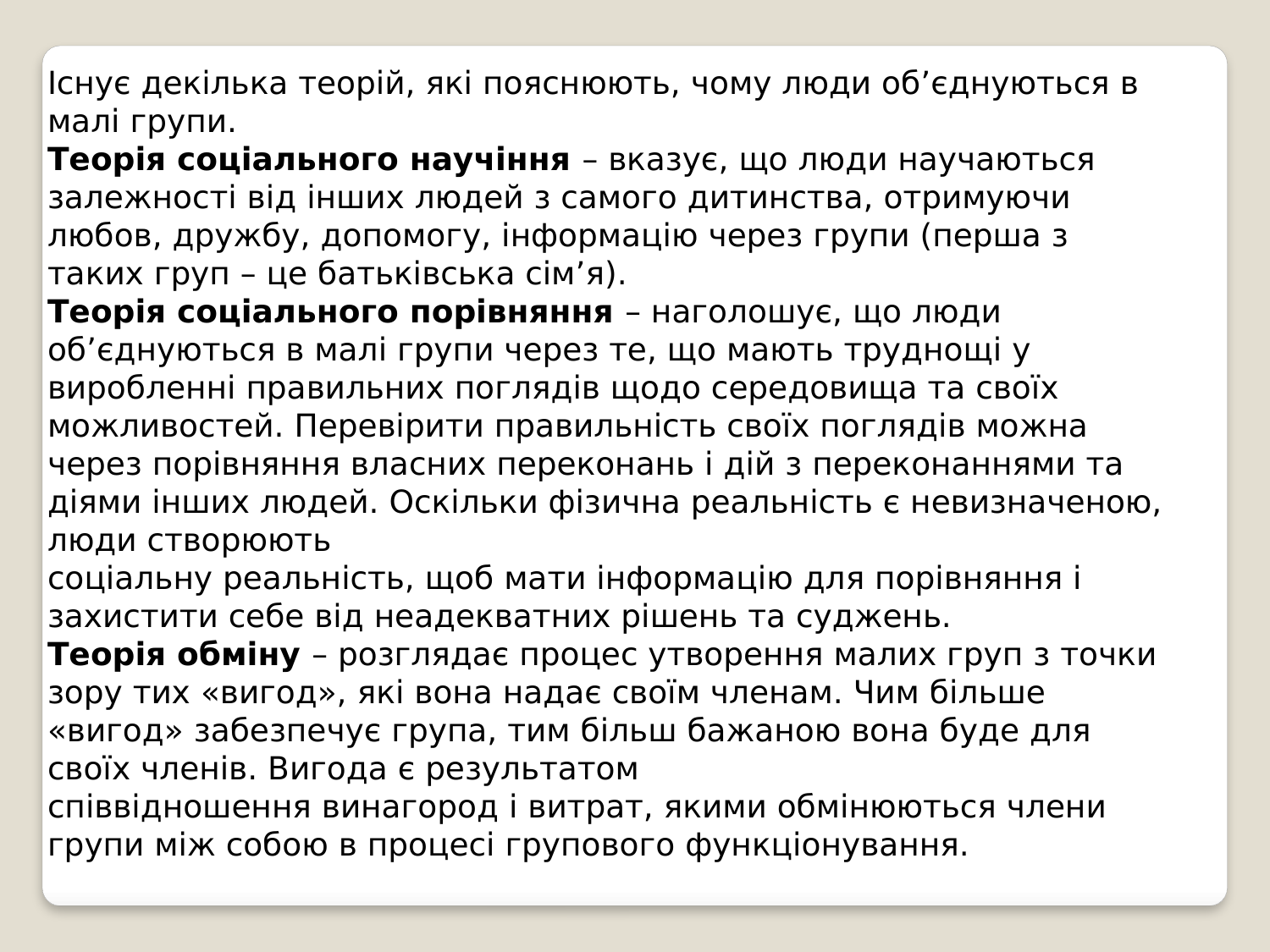

Існує декілька теорій, які пояснюють, чому люди об’єднуються в малі групи.
Теорія соціального научіння – вказує, що люди научаються залежності від інших людей з самого дитинства, отримуючи любов, дружбу, допомогу, інформацію через групи (перша з таких груп – це батьківська сім’я).
Теорія соціального порівняння – наголошує, що люди об’єднуються в малі групи через те, що мають труднощі у виробленні правильних поглядів щодо середовища та своїх можливостей. Перевірити правильність своїх поглядів можна через порівняння власних переконань і дій з переконаннями та діями інших людей. Оскільки фізична реальність є невизначеною, люди створюють
соціальну реальність, щоб мати інформацію для порівняння і захистити себе від неадекватних рішень та суджень.
Теорія обміну – розглядає процес утворення малих груп з точки зору тих «вигод», які вона надає своїм членам. Чим більше «вигод» забезпечує група, тим більш бажаною вона буде для своїх членів. Вигода є результатом
співвідношення винагород і витрат, якими обмінюються члени групи між собою в процесі групового функціонування.